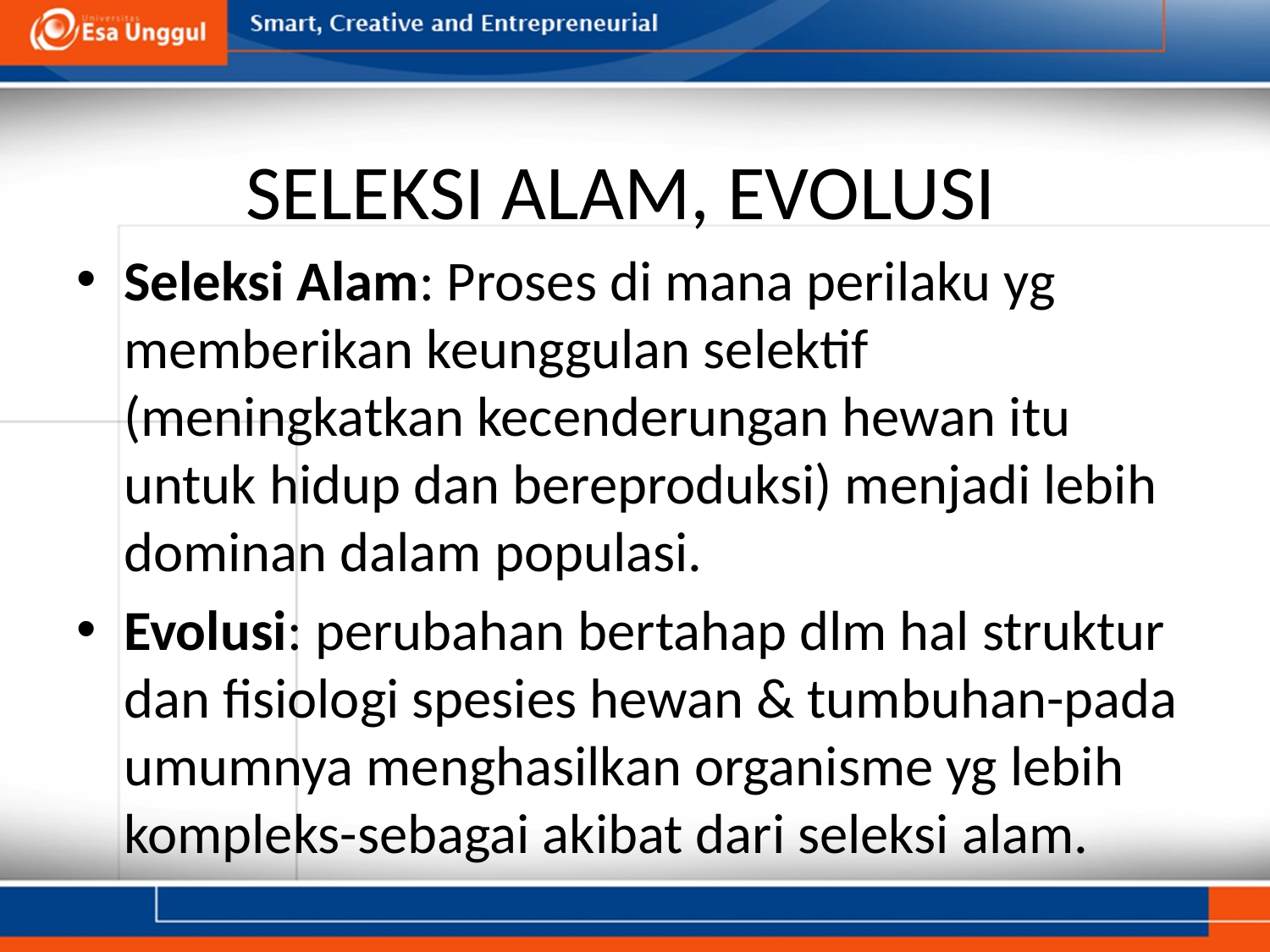

# SELEKSI ALAM, EVOLUSI
Seleksi Alam: Proses di mana perilaku yg memberikan keunggulan selektif (meningkatkan kecenderungan hewan itu untuk hidup dan bereproduksi) menjadi lebih dominan dalam populasi.
Evolusi: perubahan bertahap dlm hal struktur dan fisiologi spesies hewan & tumbuhan-pada umumnya menghasilkan organisme yg lebih kompleks-sebagai akibat dari seleksi alam.